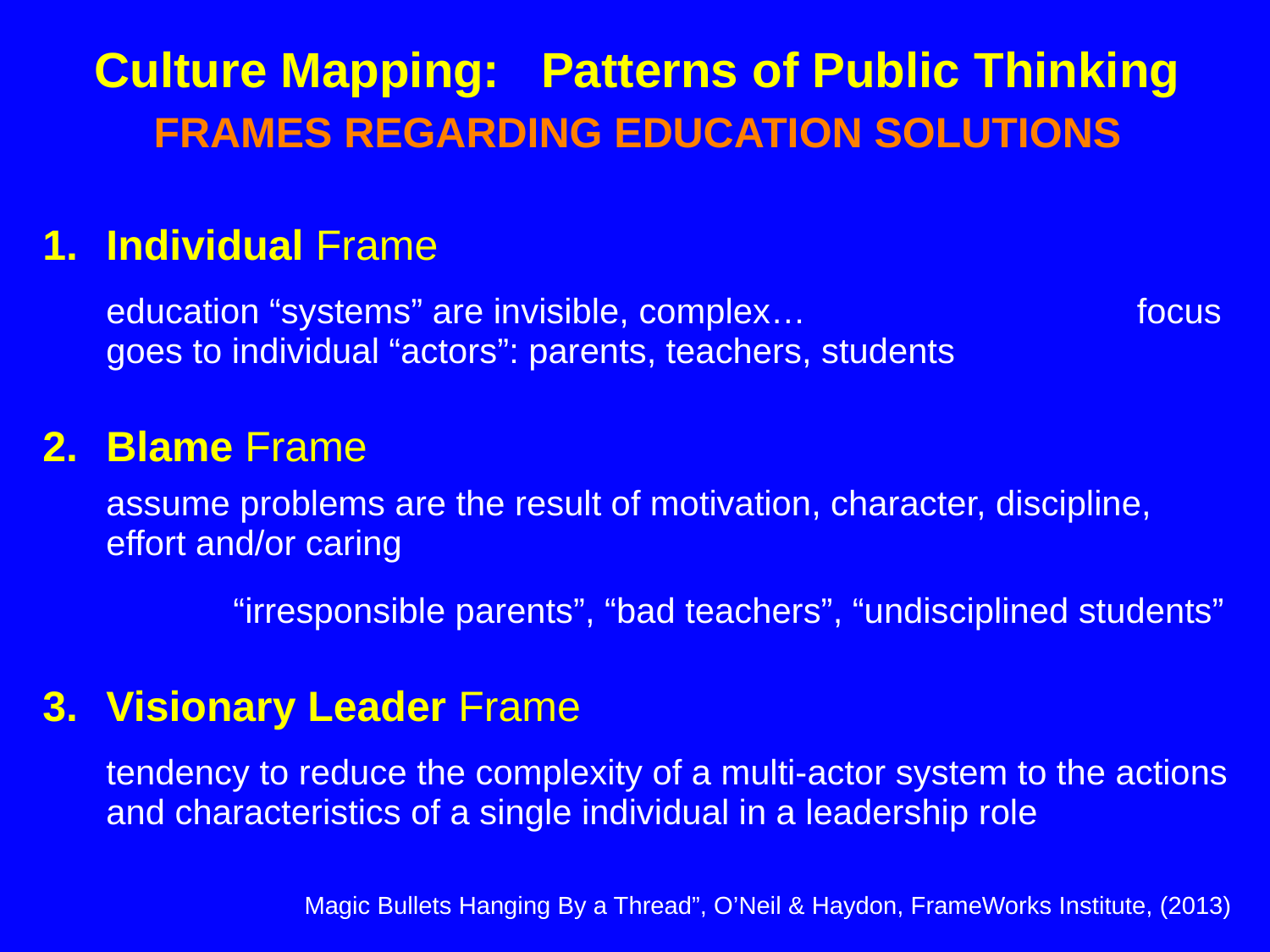

Culture Mapping:   Patterns of Public Thinking
FRAMES REGARDING EDUCATION SOLUTIONS

1.	Individual Frame
	education “systems” are invisible, complex…                                  focus goes to individual “actors”: parents, teachers, students

2.	Blame Frame
	assume problems are the result of motivation, character, discipline, effort and/or caring

		“irresponsible parents”, “bad teachers”, “undisciplined students”

3.	Visionary Leader Frame
	tendency to reduce the complexity of a multi-actor system to the actions and characteristics of a single individual in a leadership role

	Magic Bullets Hanging By a Thread”, O’Neil & Haydon, FrameWorks Institute, (2013)